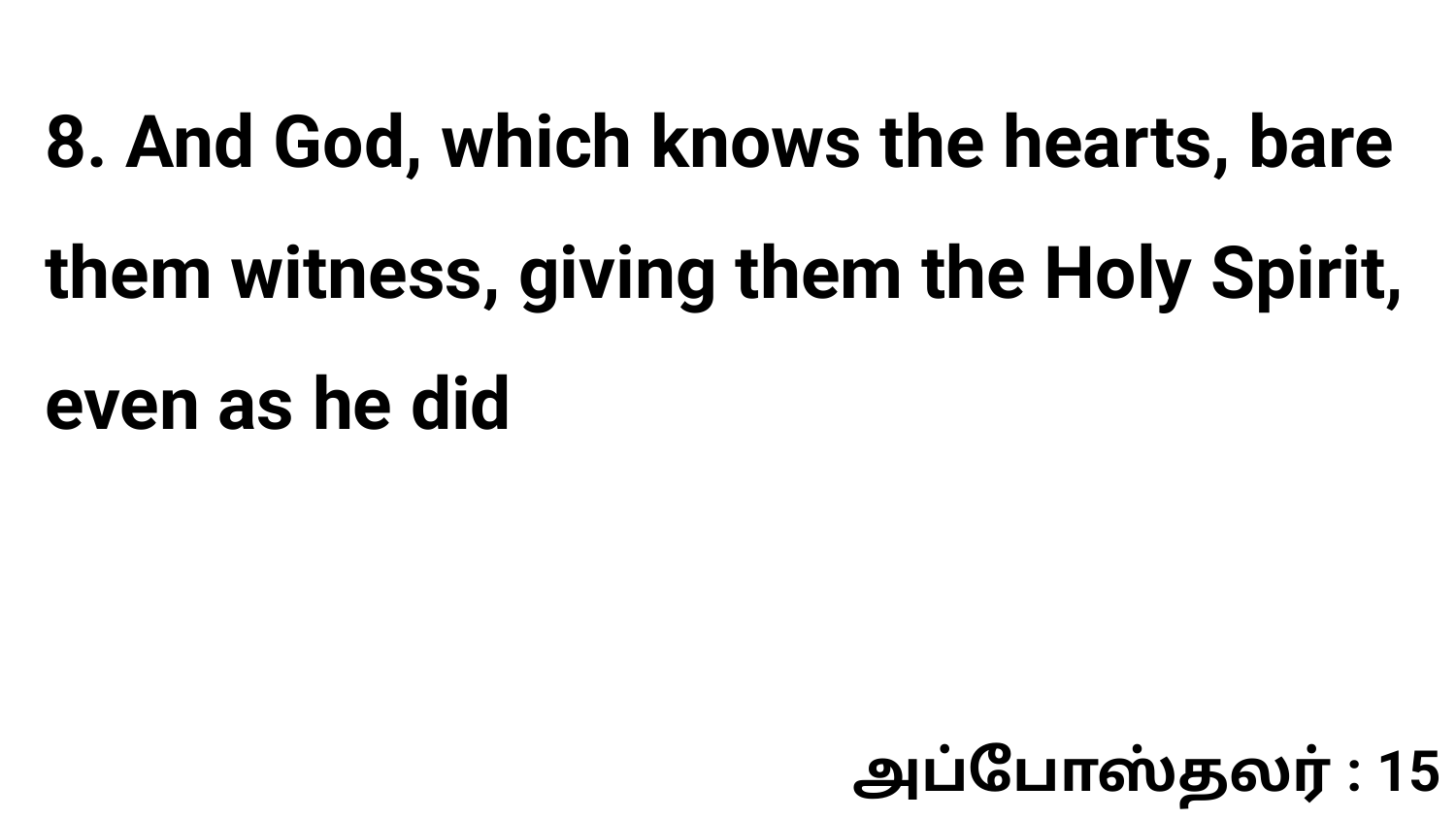

8. And God, which knows the hearts, bare them witness, giving them the Holy Spirit, even as he did
அப்போஸ்தலர் : 15